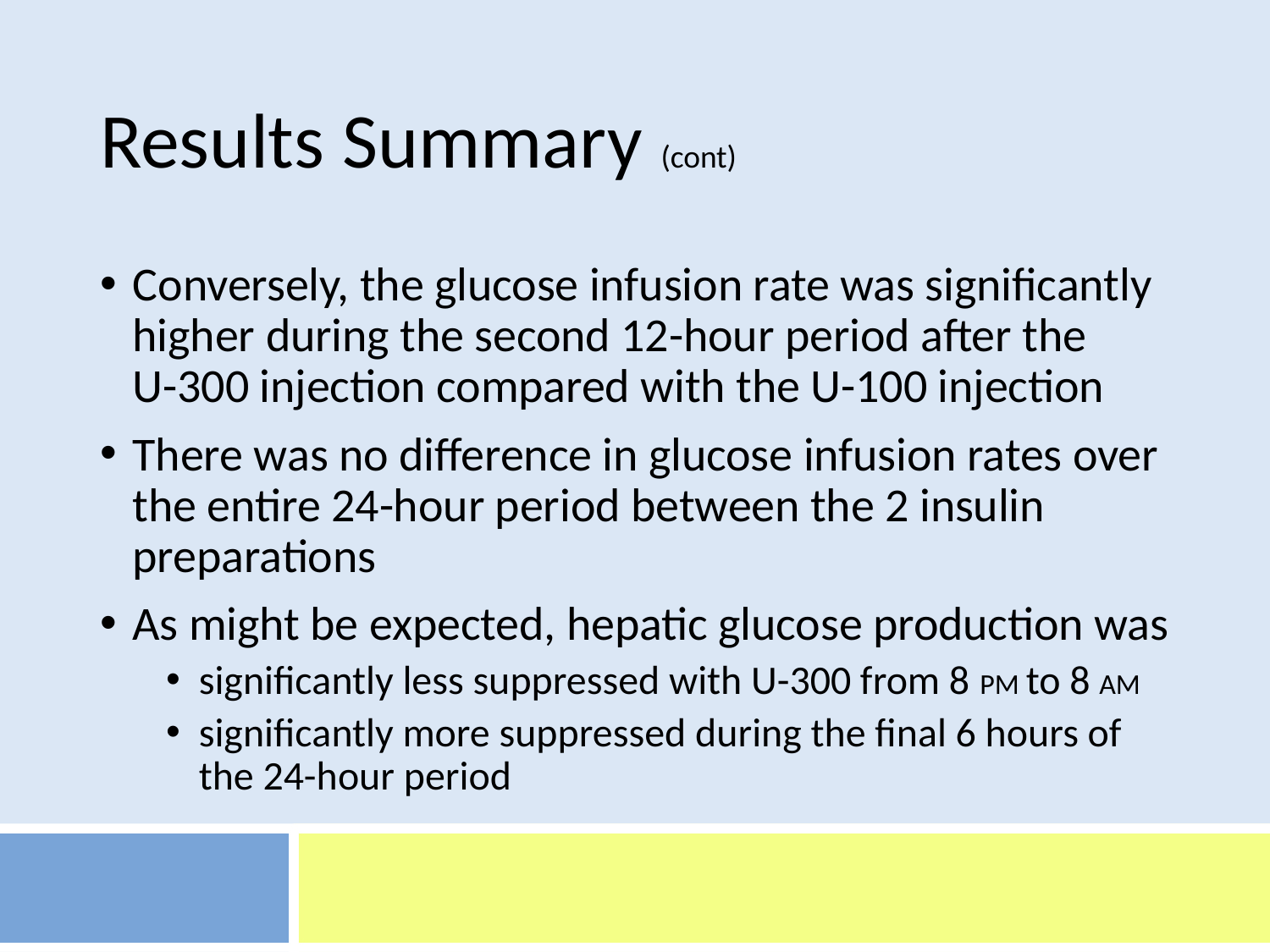

# Results Summary (cont)
Conversely, the glucose infusion rate was significantly higher during the second 12-hour period after the       U-300 injection compared with the U-100 injection
There was no difference in glucose infusion rates over the entire 24-hour period between the 2 insulin preparations
As might be expected, hepatic glucose production was
significantly less suppressed with U-300 from 8 PM to 8 AM
significantly more suppressed during the final 6 hours of the 24-hour period